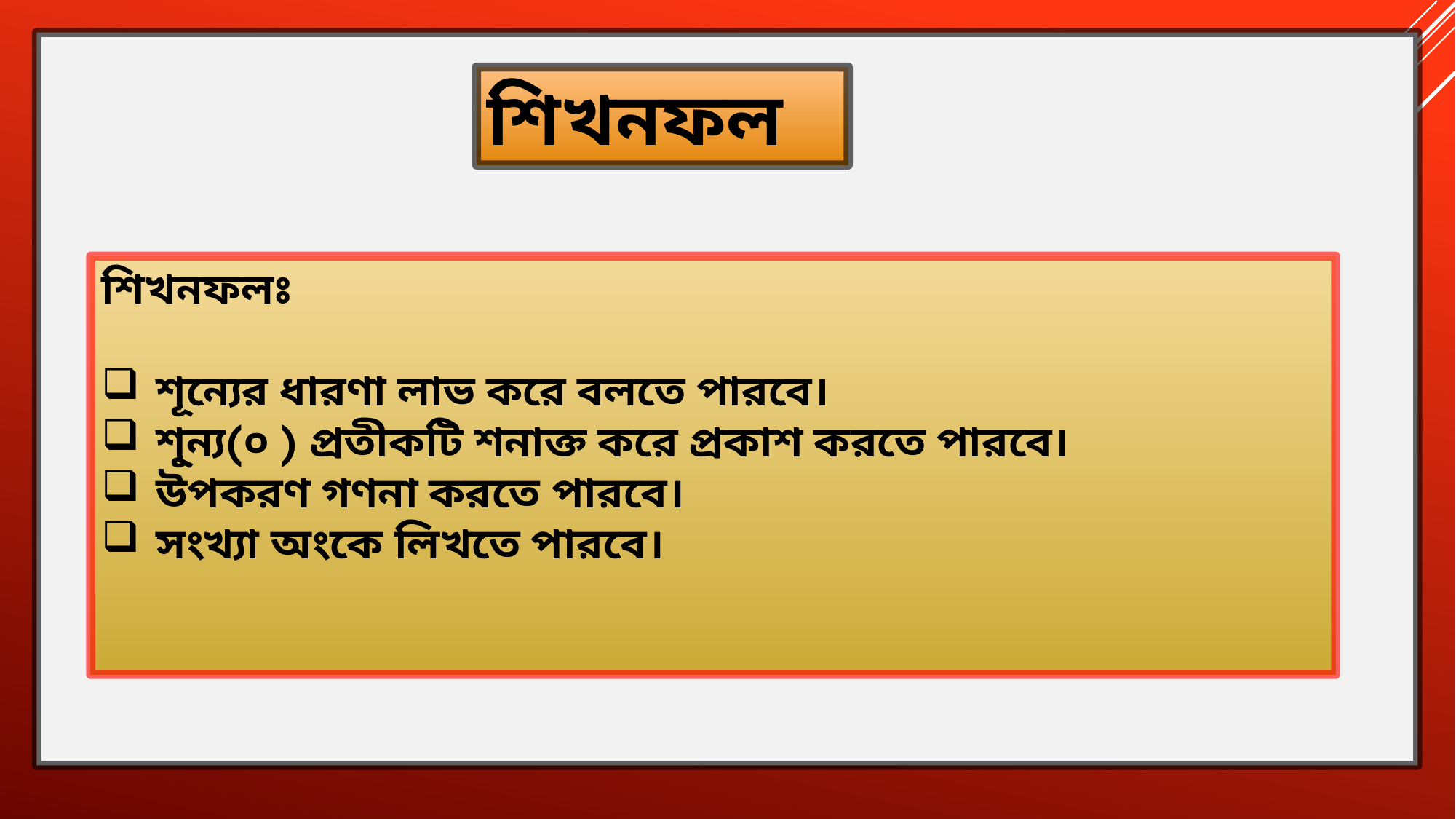

শিখনফল
শিখনফলঃ

শূন্যের ধারণা লাভ করে বলতে পারবে।
শূ্ন্য(০ ) প্রতীকটি শনাক্ত করে প্রকাশ করতে পারবে।
উপকরণ গণনা করতে পারবে।
সংখ্যা অংকে লিখতে পারবে।